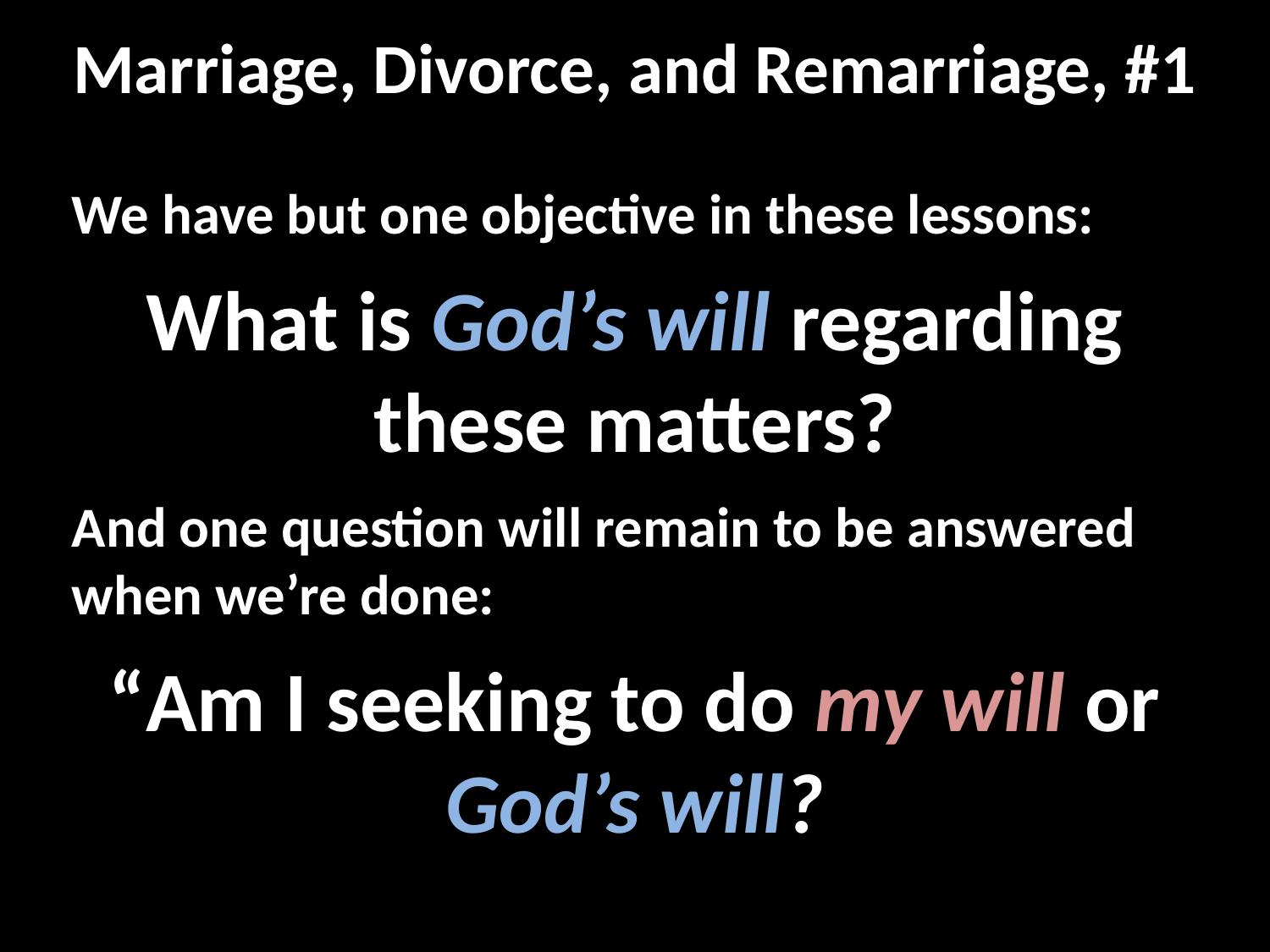

# Marriage, Divorce, and Remarriage, #1
We have but one objective in these lessons:
What is God’s will regarding these matters?
And one question will remain to be answered when we’re done:
“Am I seeking to do my will or God’s will?